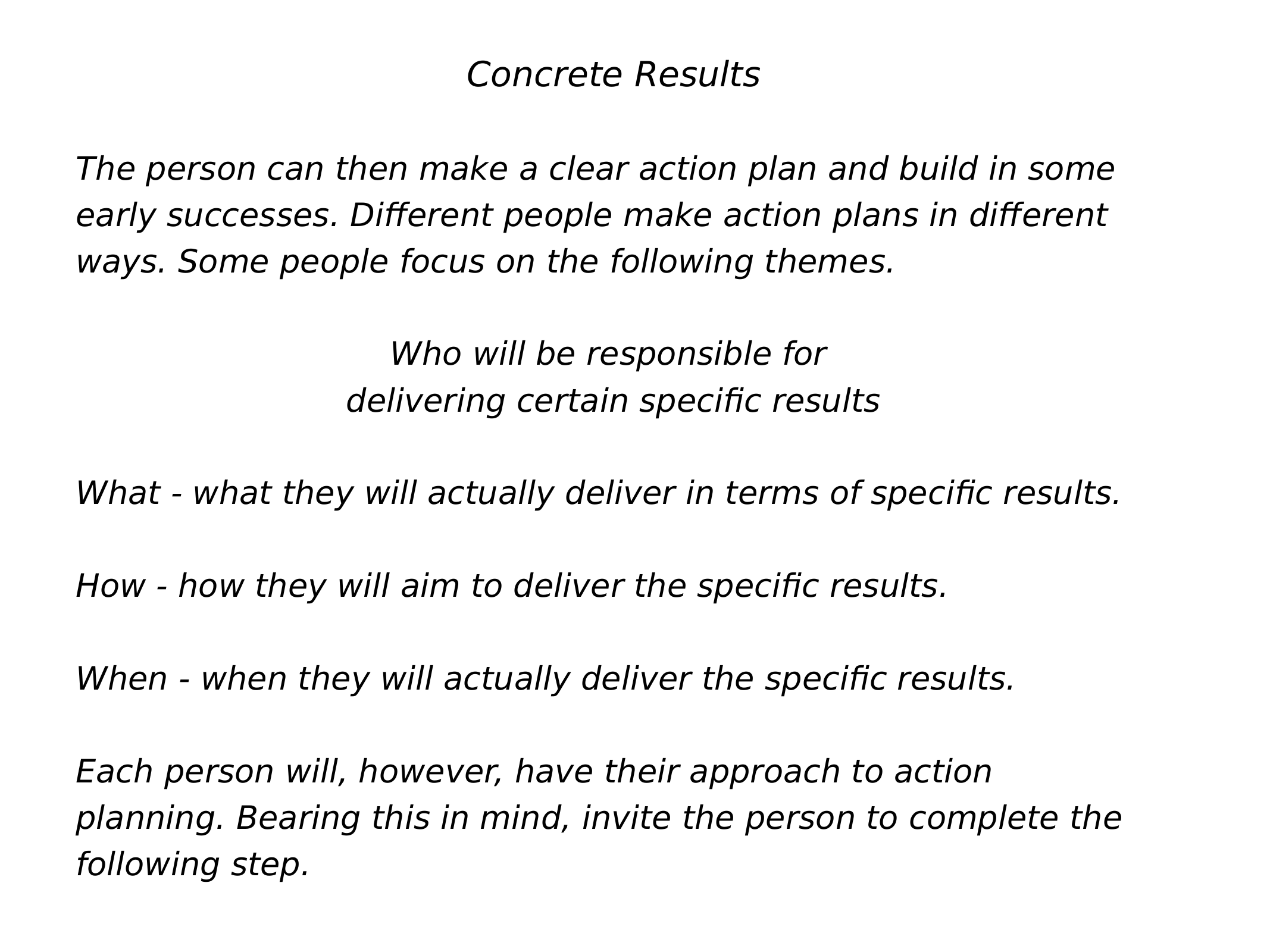

Concrete Results

The person can then make a clear action plan and build in some early successes. Different people make action plans in different ways. Some people focus on the following themes.

Who will be responsible for
delivering certain specific results

What - what they will actually deliver in terms of specific results.

How - how they will aim to deliver the specific results.

When - when they will actually deliver the specific results.

Each person will, however, have their approach to action planning. Bearing this in mind, invite the person to complete the following step.